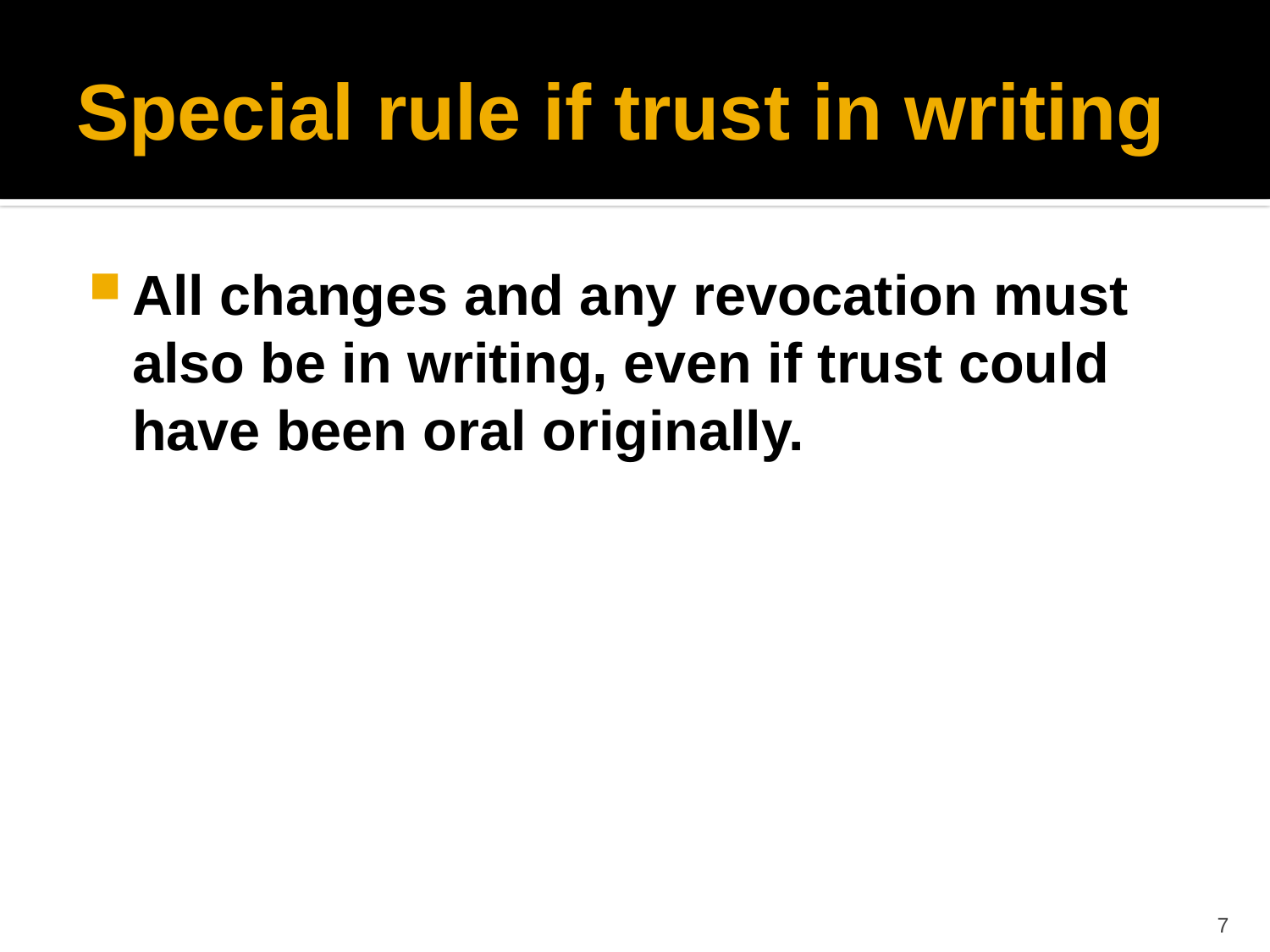

# Special rule if trust in writing
All changes and any revocation must also be in writing, even if trust could have been oral originally.
7